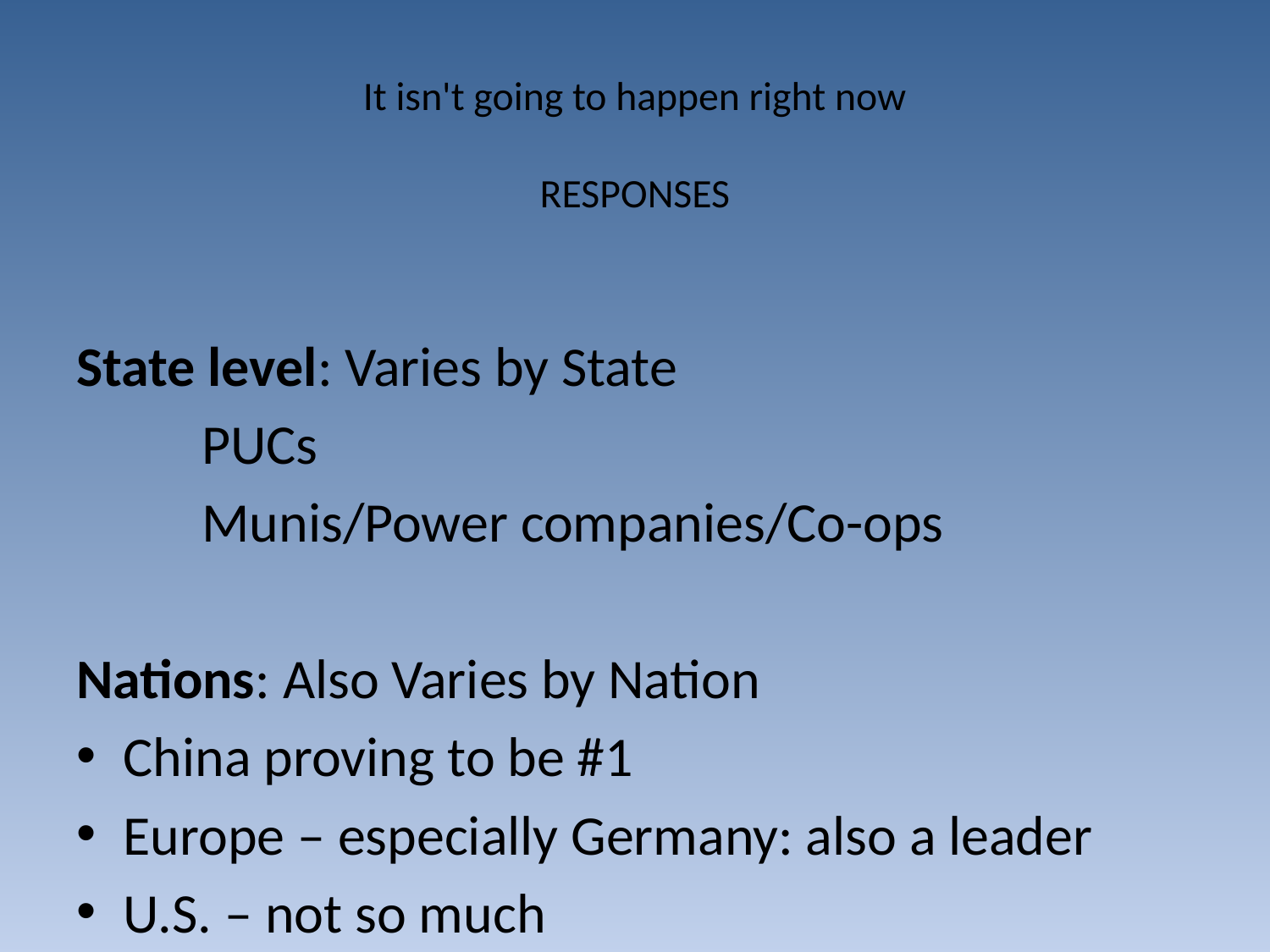

# It isn't going to happen right now RESPONSES
State level: Varies by State
	PUCs
	Munis/Power companies/Co-ops

Nations: Also Varies by Nation
China proving to be #1
Europe – especially Germany: also a leader
U.S. – not so much